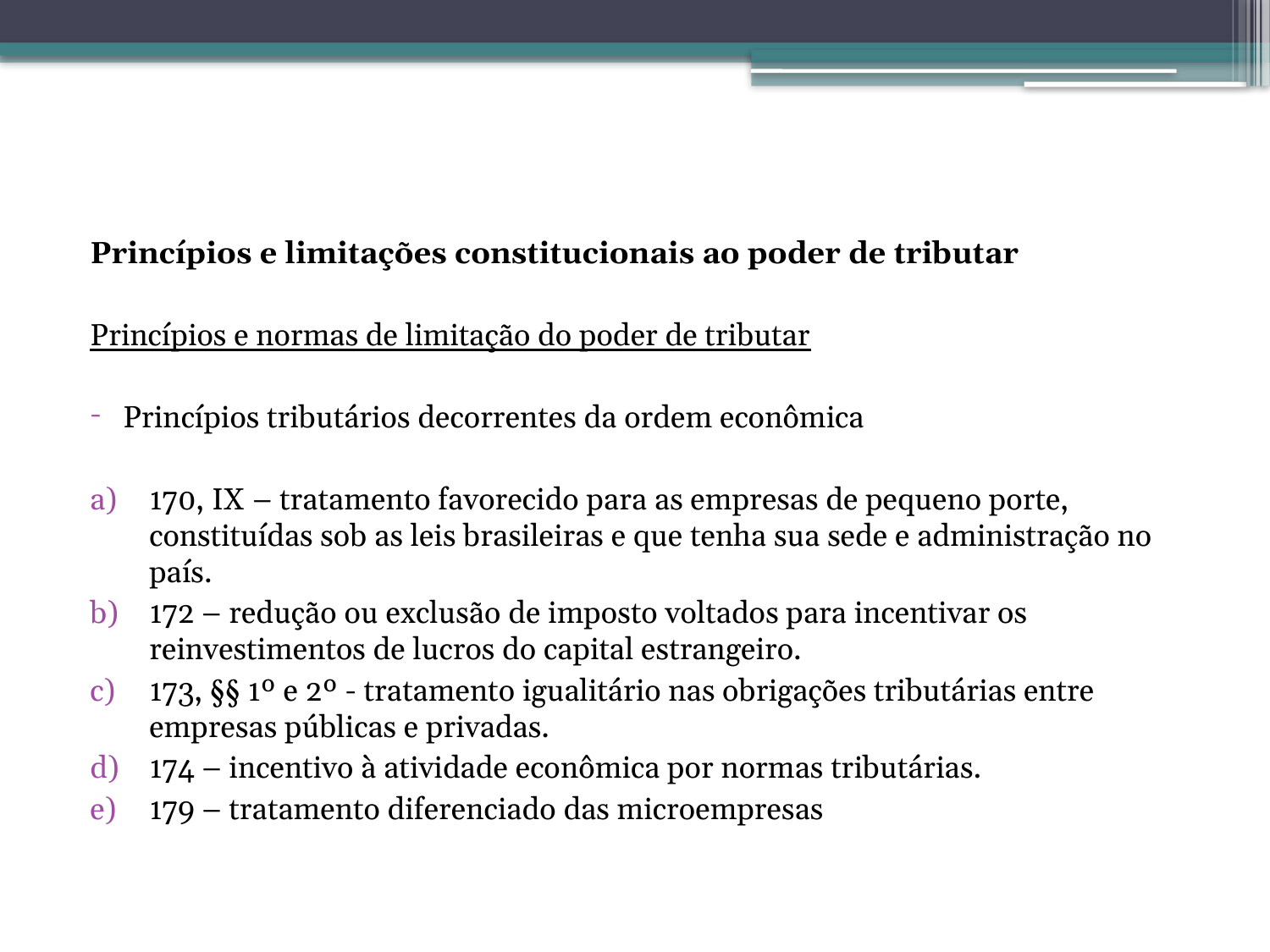

Princípios e limitações constitucionais ao poder de tributar

Princípios e normas de limitação do poder de tributar

Princípios tributários decorrentes da ordem econômica

170, IX – tratamento favorecido para as empresas de pequeno porte, constituídas sob as leis brasileiras e que tenha sua sede e administração no país.
172 – redução ou exclusão de imposto voltados para incentivar os reinvestimentos de lucros do capital estrangeiro.
173, §§ 1º e 2º - tratamento igualitário nas obrigações tributárias entre empresas públicas e privadas.
174 – incentivo à atividade econômica por normas tributárias.
179 – tratamento diferenciado das microempresas